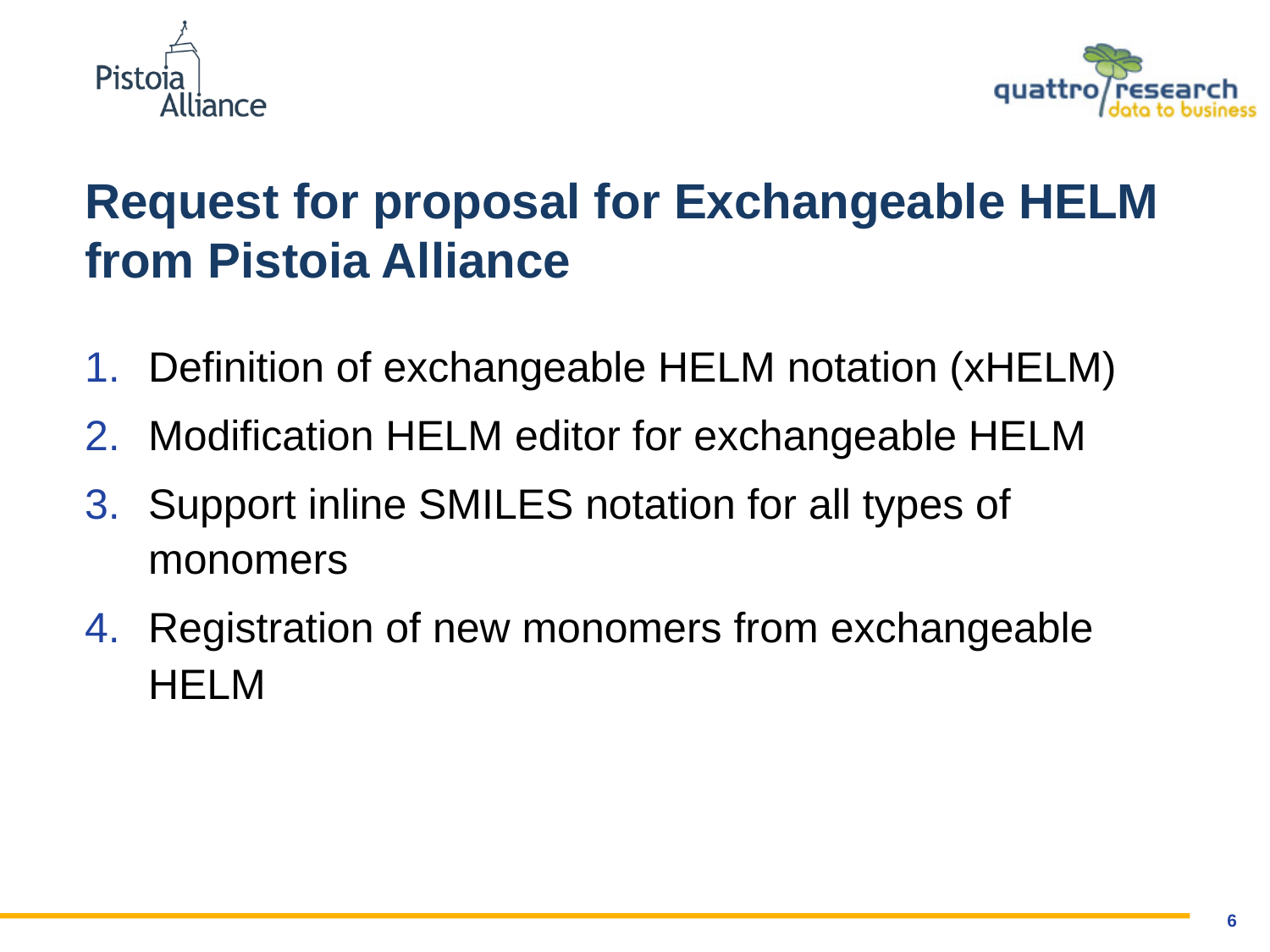

# Request for proposal for Exchangeable HELM from Pistoia Alliance
Definition of exchangeable HELM notation (xHELM)
Modification HELM editor for exchangeable HELM
Support inline SMILES notation for all types of monomers
Registration of new monomers from exchangeable HELM
6